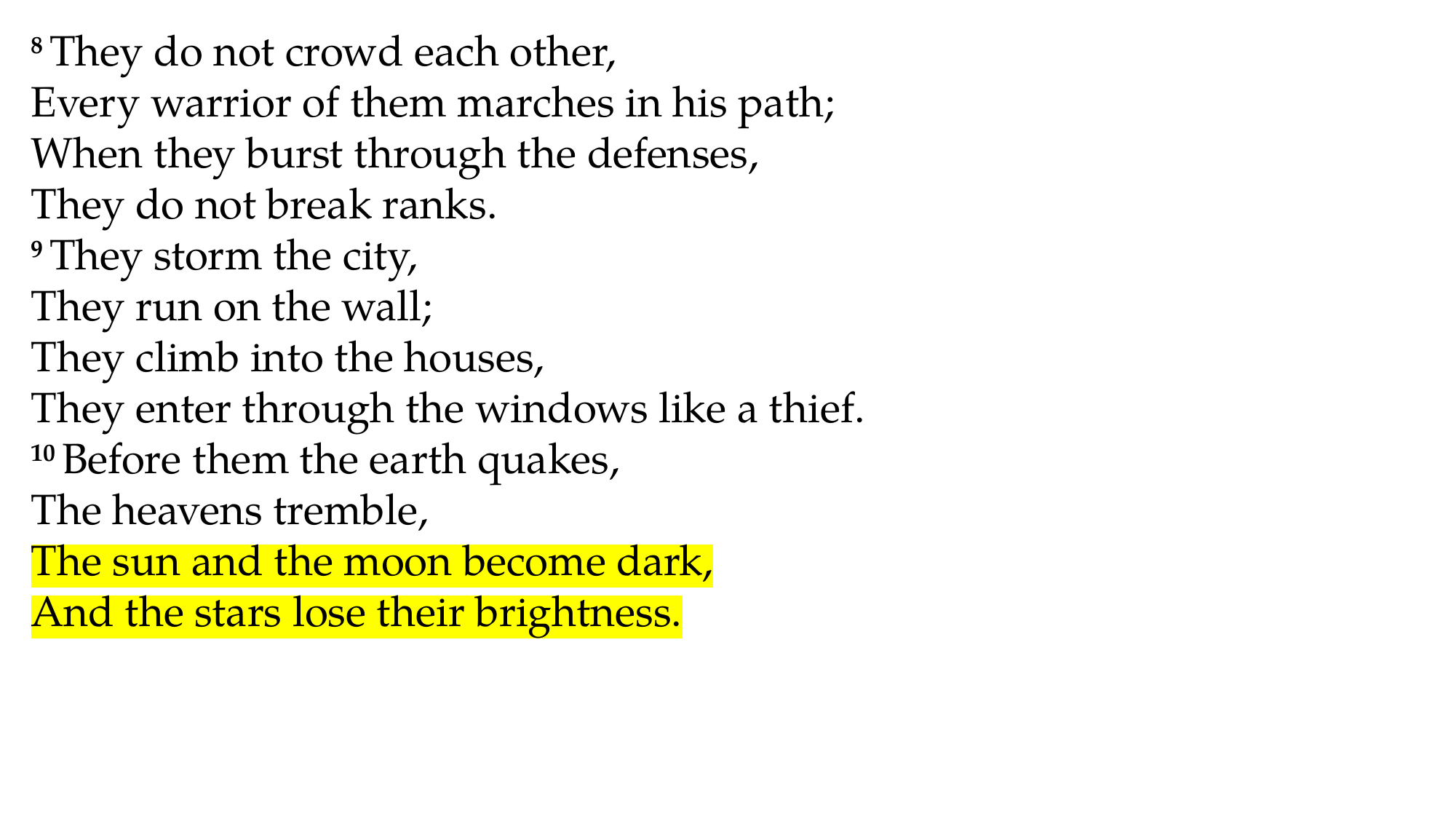

8 They do not crowd each other,
Every warrior of them marches in his path;
When they burst through the defenses,
They do not break ranks.
9 They storm the city,
They run on the wall;
They climb into the houses,
They enter through the windows like a thief.
10 Before them the earth quakes,
The heavens tremble,
The sun and the moon become dark,
And the stars lose their brightness.